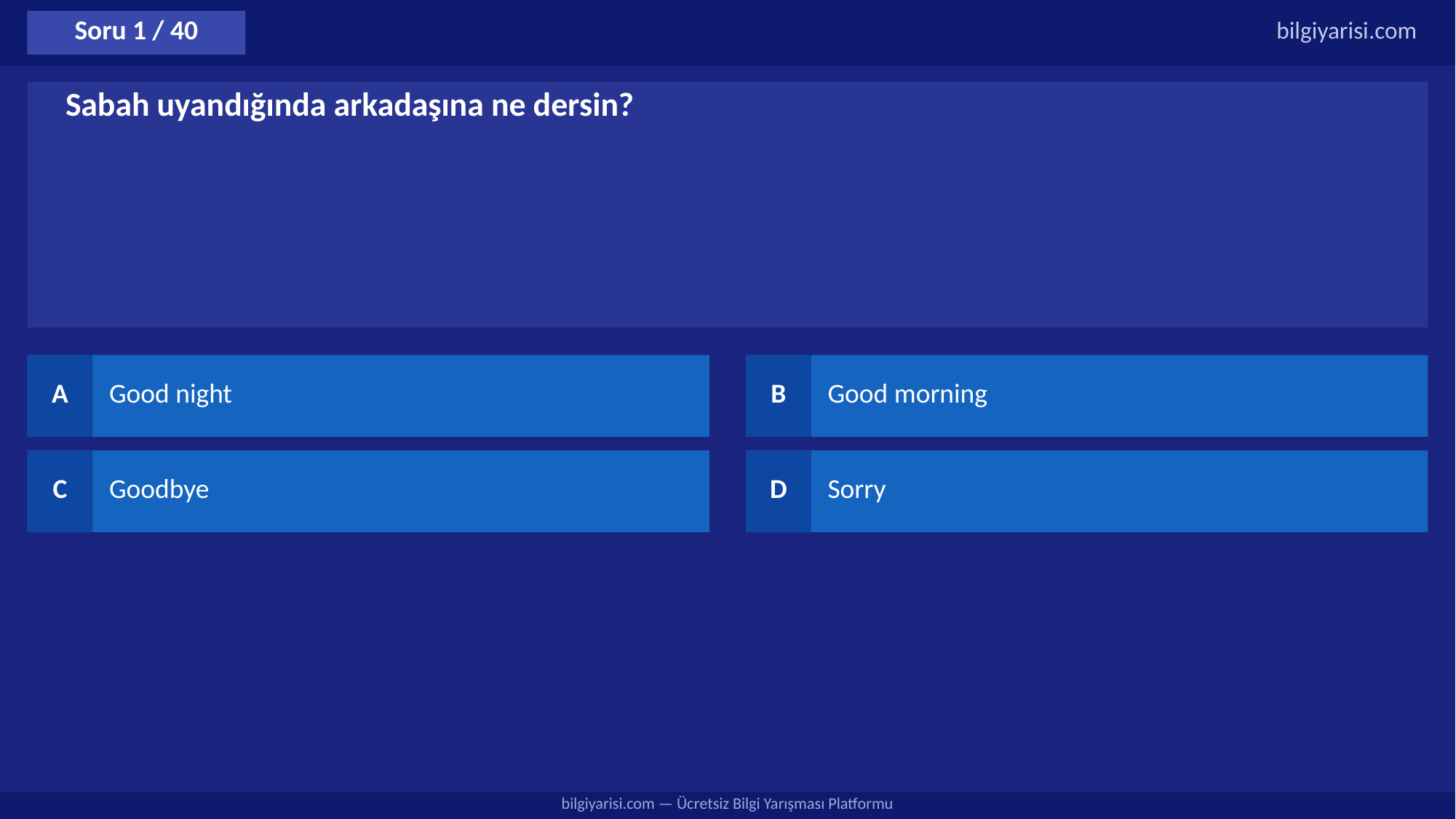

Soru 1 / 40
bilgiyarisi.com

Sabah uyandığında arkadaşına ne dersin?

A
Good night

B
Good morning

C
Goodbye

D
Sorry
bilgiyarisi.com — Ücretsiz Bilgi Yarışması Platformu